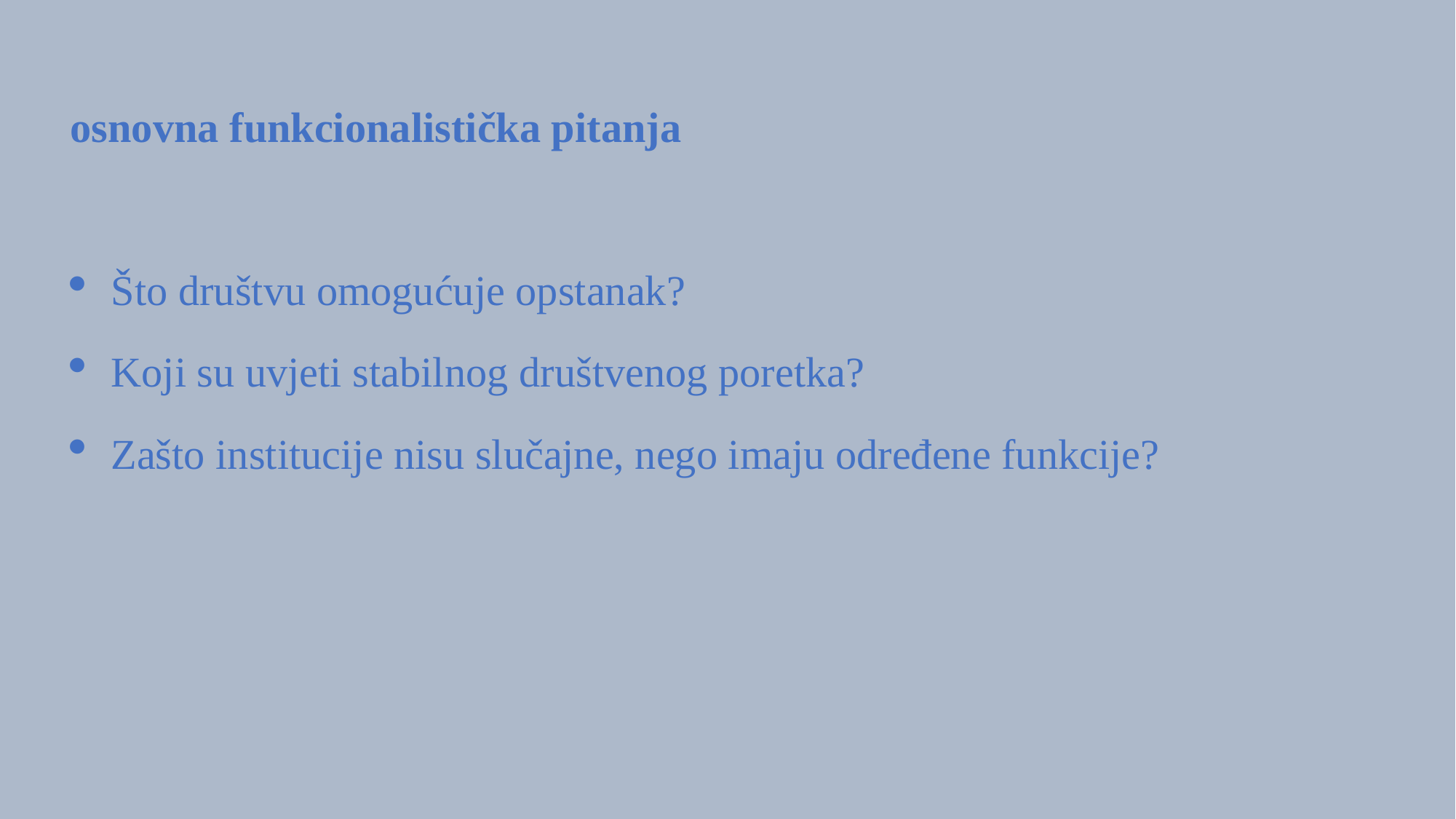

osnovna funkcionalistička pitanja

Što društvu omogućuje opstanak?
Koji su uvjeti stabilnog društvenog poretka?
Zašto institucije nisu slučajne, nego imaju određene funkcije?